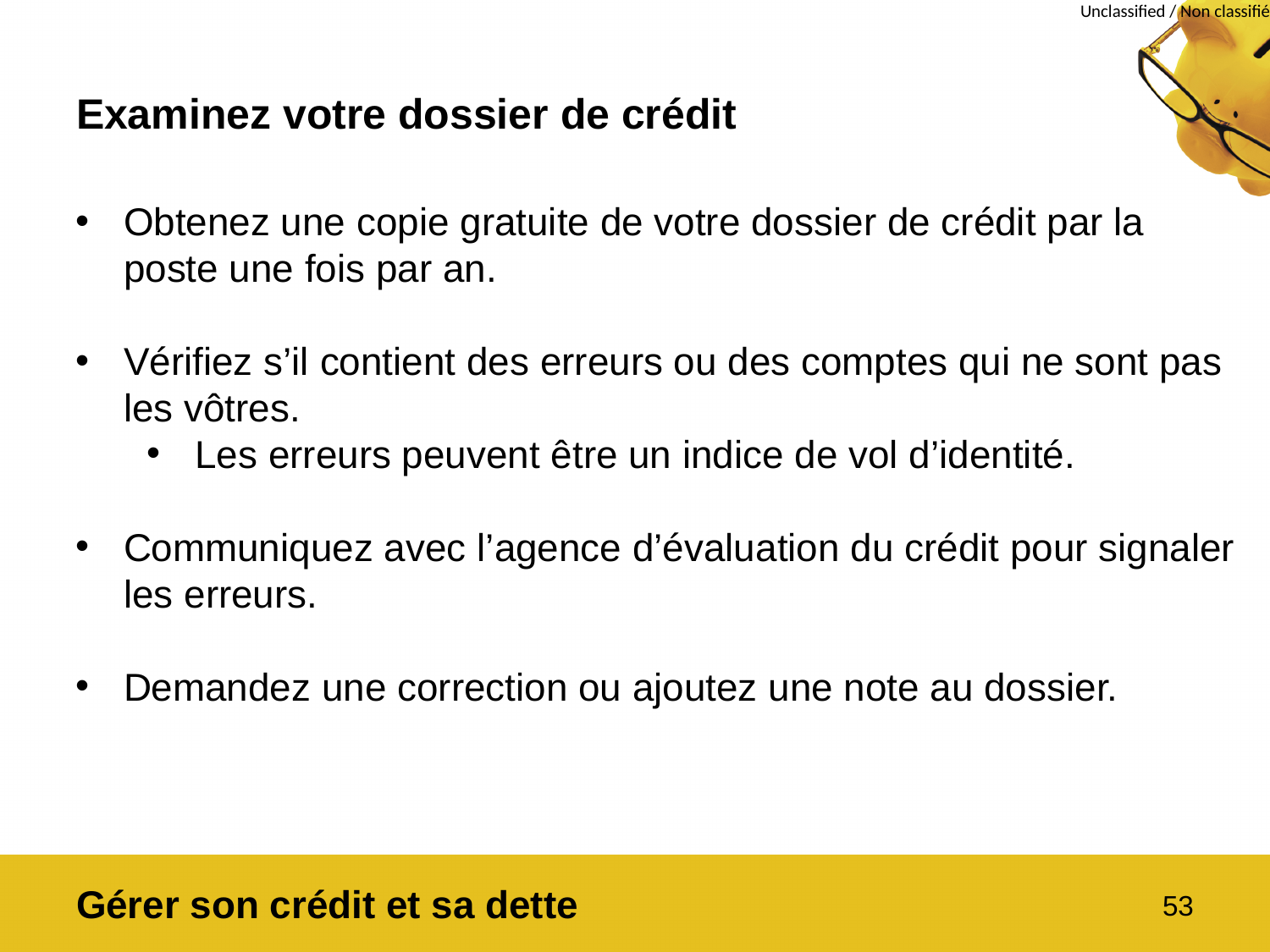

# Examinez votre dossier de crédit

Obtenez une copie gratuite de votre dossier de crédit par la poste une fois par an.

Vérifiez s’il contient des erreurs ou des comptes qui ne sont pas les vôtres.
Les erreurs peuvent être un indice de vol d’identité.

Communiquez avec l’agence d’évaluation du crédit pour signaler les erreurs.

Demandez une correction ou ajoutez une note au dossier.

Gérer son crédit et sa dette
53